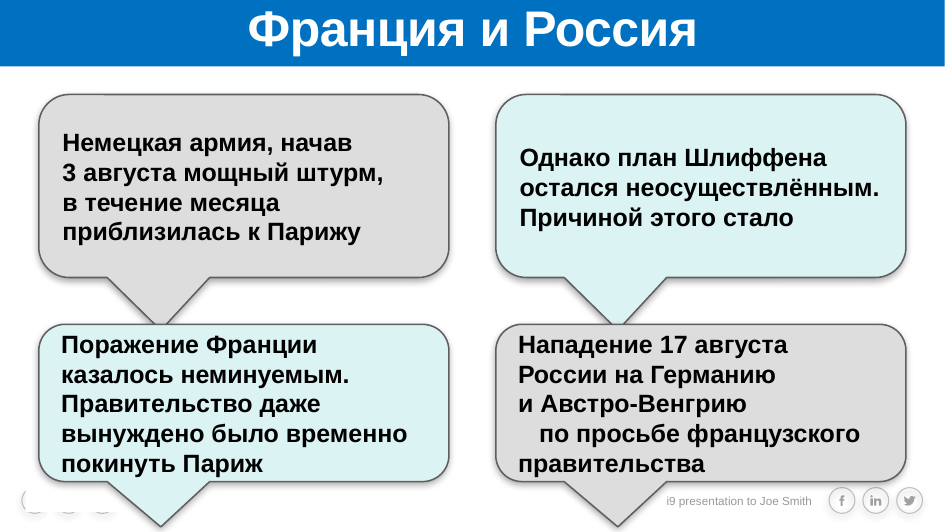

# Франция и Россия

Немецкая армия, начав          3 августа мощный штурм,     в течение месяца приблизилась к Парижу
Однако план Шлиффена остался неосуществлённым. Причиной этого стало
Поражение Франции казалось неминуемым. Правительство даже вынуждено было временно покинуть Париж
Нападение 17 августа России на Германию               и Австро-Венгрию                       по просьбе французского правительства